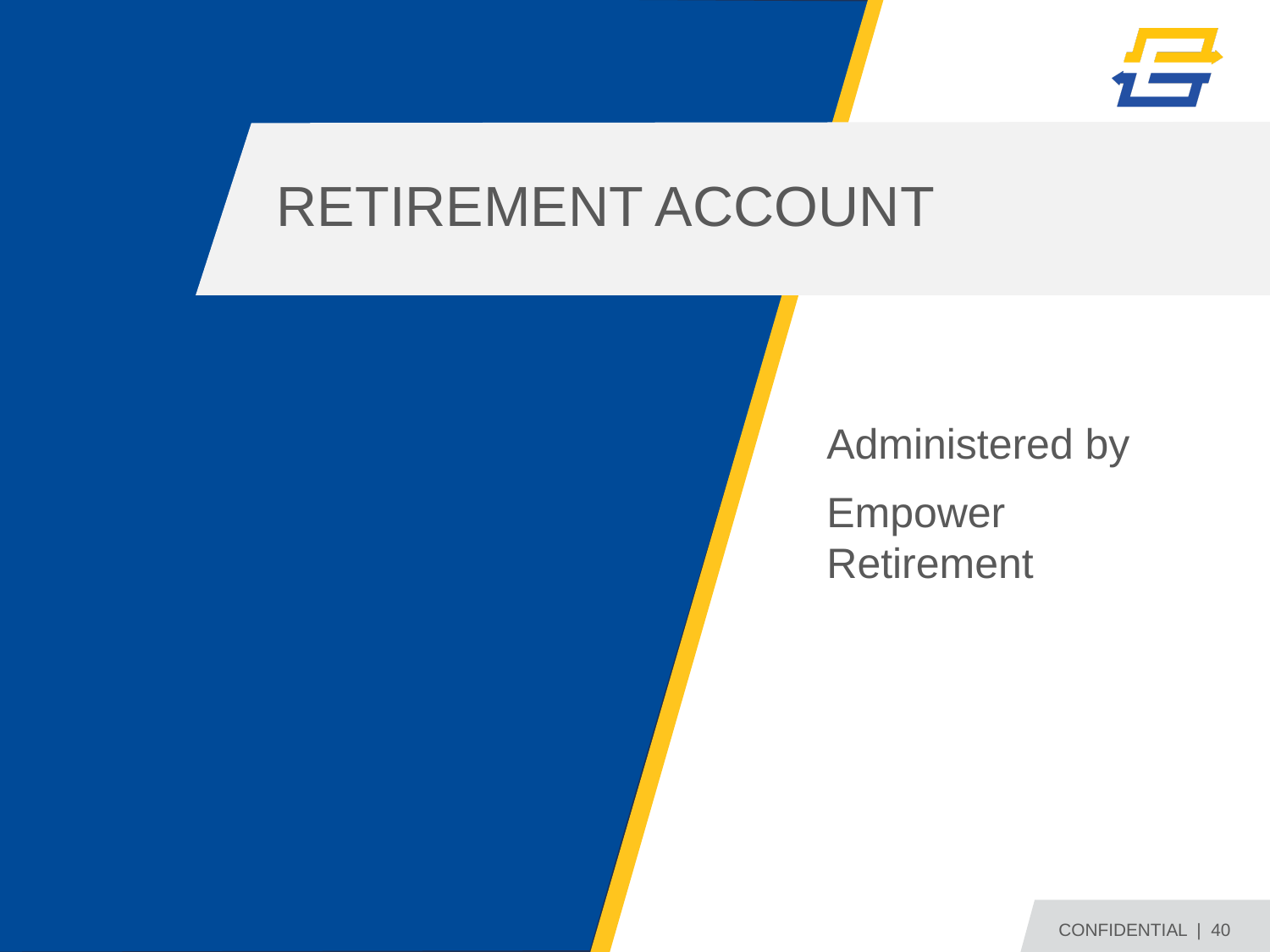

# RETIREMENT ACCOUNT

Administered by
Empower Retirement